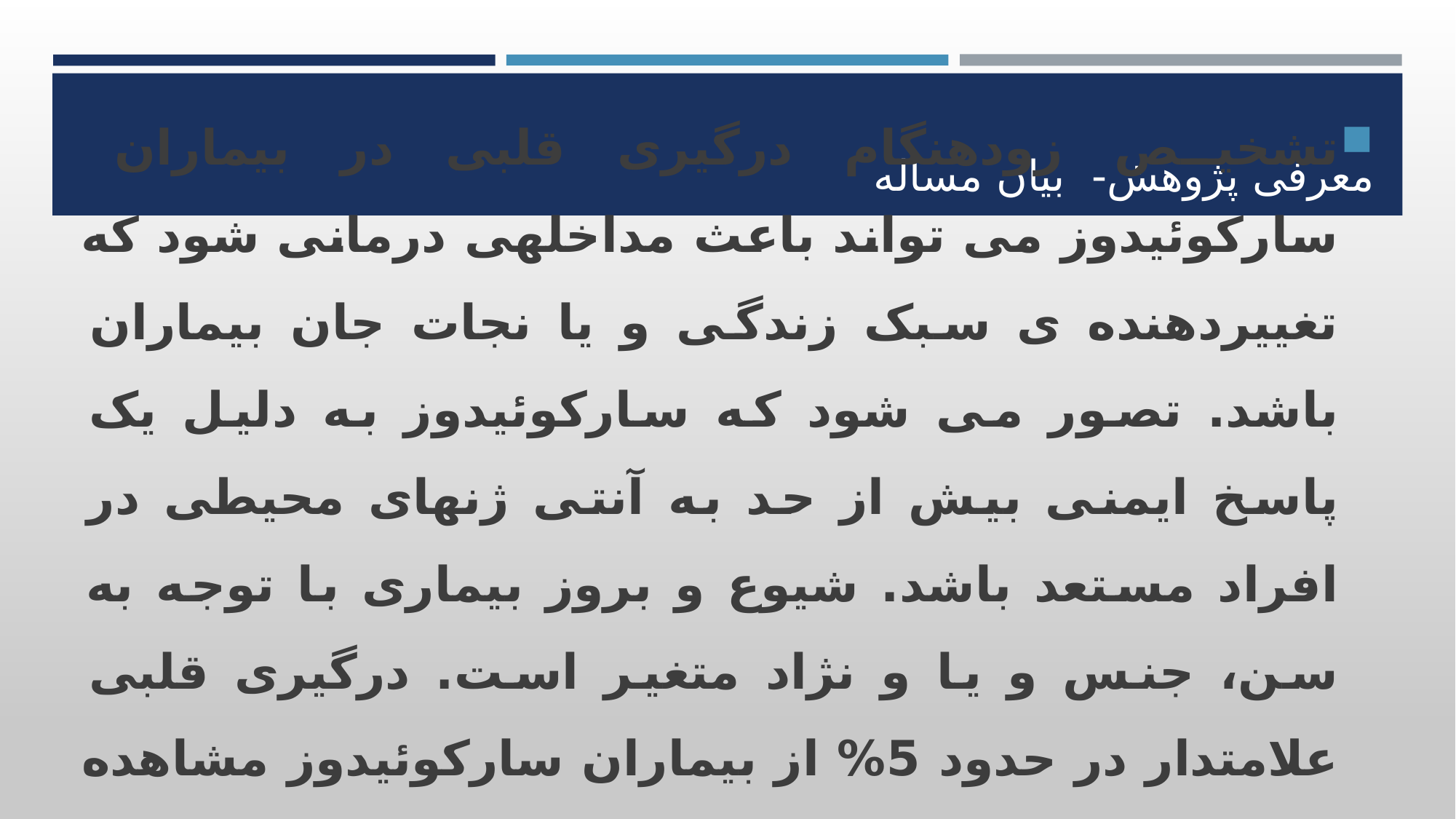

# معرفی پژوهش-  بیان مساله
تشخیص زودهنگام درگیری قلبی در بیماران سارکوئیدوز می تواند باعث مداخلهی درمانی شود که تغییردهنده ی سبک زندگی و یا نجات جان بیماران باشد. تصور می شود که سارکوئیدوز به دلیل یک پاسخ ایمنی بیش از حد به آنتی ژنهای محیطی در افراد مستعد باشد. شیوع و بروز بیماری با توجه به سن، جنس و يا و نژاد متغیر است. درگیری قلبی علامتدار در حدود 5% از بیماران سارکوئیدوز مشاهده شده است